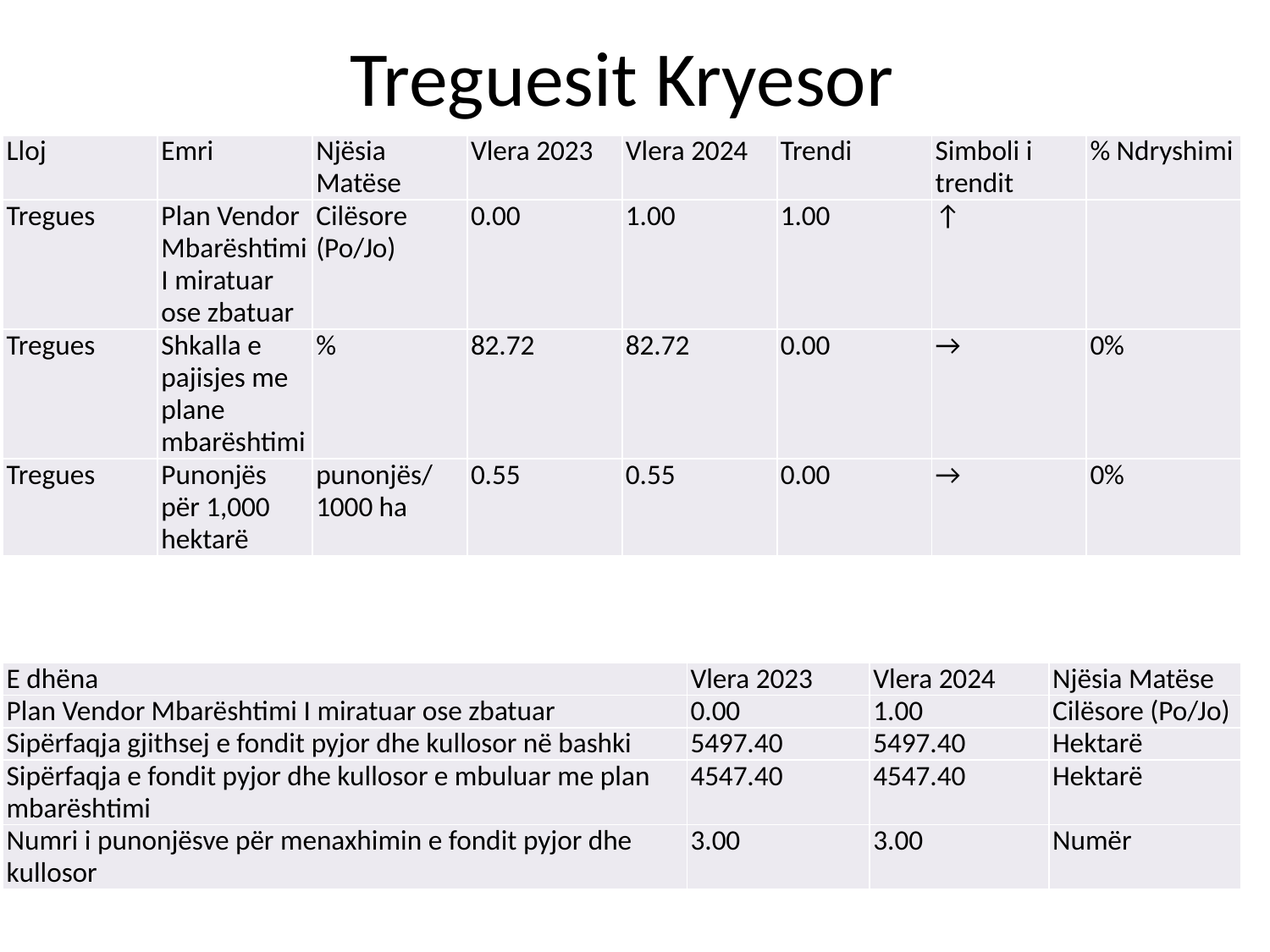

# Treguesit Kryesor
| Lloj | Emri | Njësia Matëse | Vlera 2023 | Vlera 2024 | Trendi | Simboli i trendit | % Ndryshimi |
| --- | --- | --- | --- | --- | --- | --- | --- |
| Tregues | Plan Vendor Mbarështimi I miratuar ose zbatuar | Cilësore (Po/Jo) | 0.00 | 1.00 | 1.00 | ↑ |  |
| Tregues | Shkalla e pajisjes me plane mbarështimi | % | 82.72 | 82.72 | 0.00 | → | 0% |
| Tregues | Punonjës për 1,000 hektarë | punonjës/ 1000 ha | 0.55 | 0.55 | 0.00 | → | 0% |
| E dhëna | Vlera 2023 | Vlera 2024 | Njësia Matëse |
| --- | --- | --- | --- |
| Plan Vendor Mbarështimi I miratuar ose zbatuar | 0.00 | 1.00 | Cilësore (Po/Jo) |
| Sipërfaqja gjithsej e fondit pyjor dhe kullosor në bashki | 5497.40 | 5497.40 | Hektarë |
| Sipërfaqja e fondit pyjor dhe kullosor e mbuluar me plan mbarështimi | 4547.40 | 4547.40 | Hektarë |
| Numri i punonjësve për menaxhimin e fondit pyjor dhe kullosor | 3.00 | 3.00 | Numër |